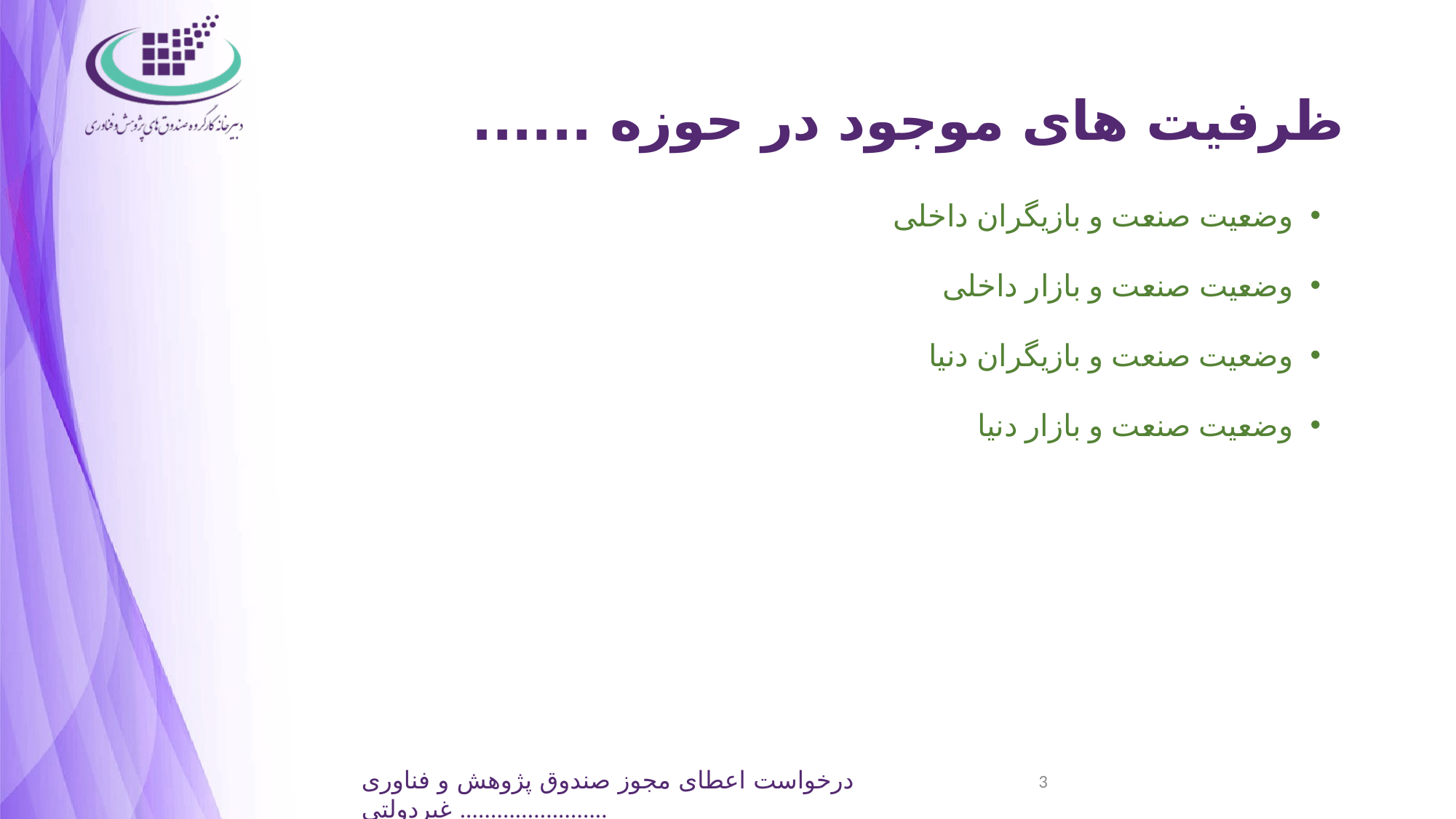

# ظرفیت های موجود در حوزه ......
وضعیت صنعت و بازیگران داخلی
وضعیت صنعت و بازار داخلی
وضعیت صنعت و بازیگران دنیا
وضعیت صنعت و بازار دنیا

3